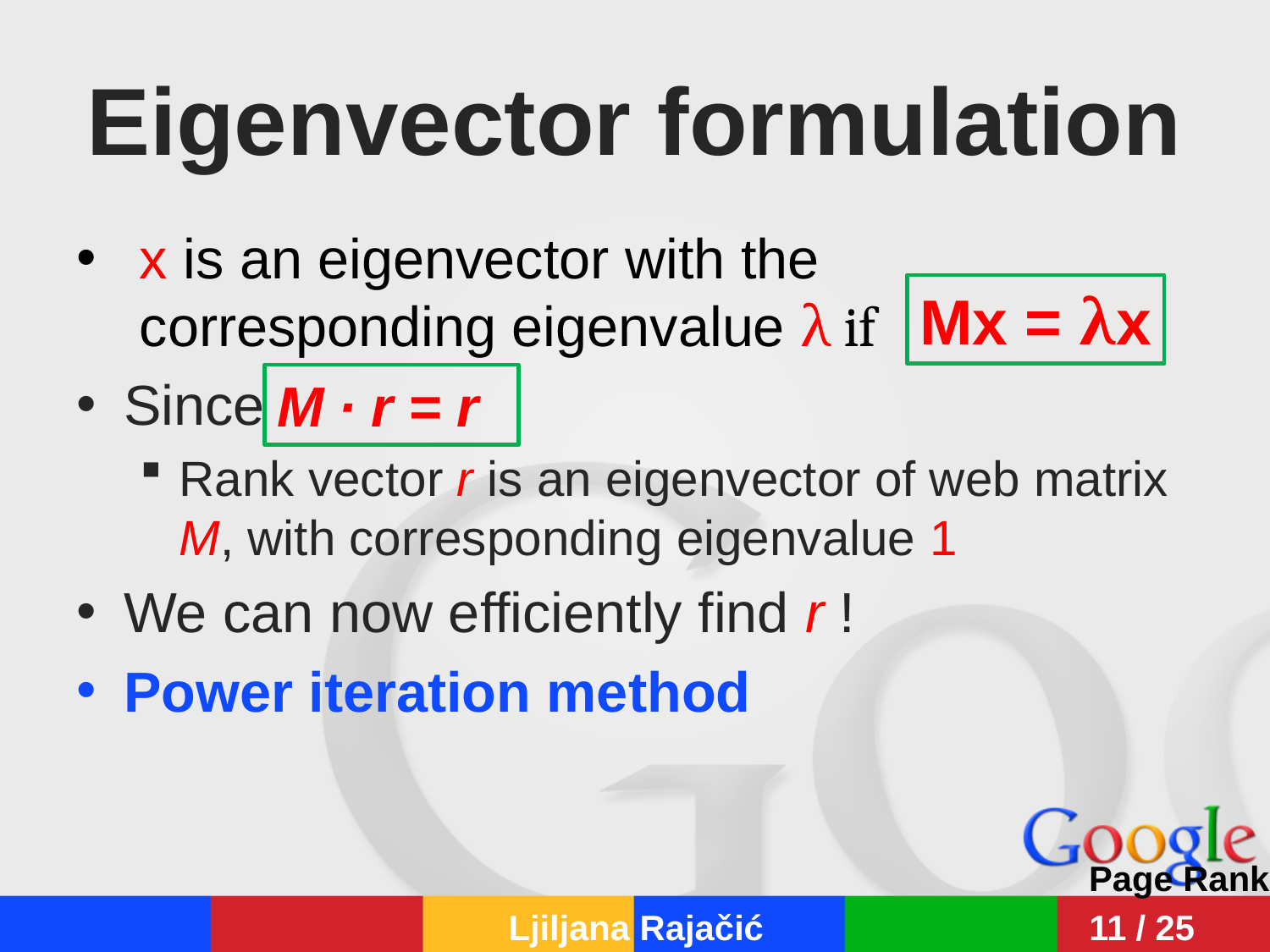

# Eigenvector formulation
 x is an eigenvector with the                            corresponding eigenvalue λ if
Since
Rank vector r is an eigenvector of web matrix M, with corresponding eigenvalue 1
We can now efficiently find r !
Power iteration method
Mx = λx
M ∙ r = r
Ljiljana Rajačić
11 / 25